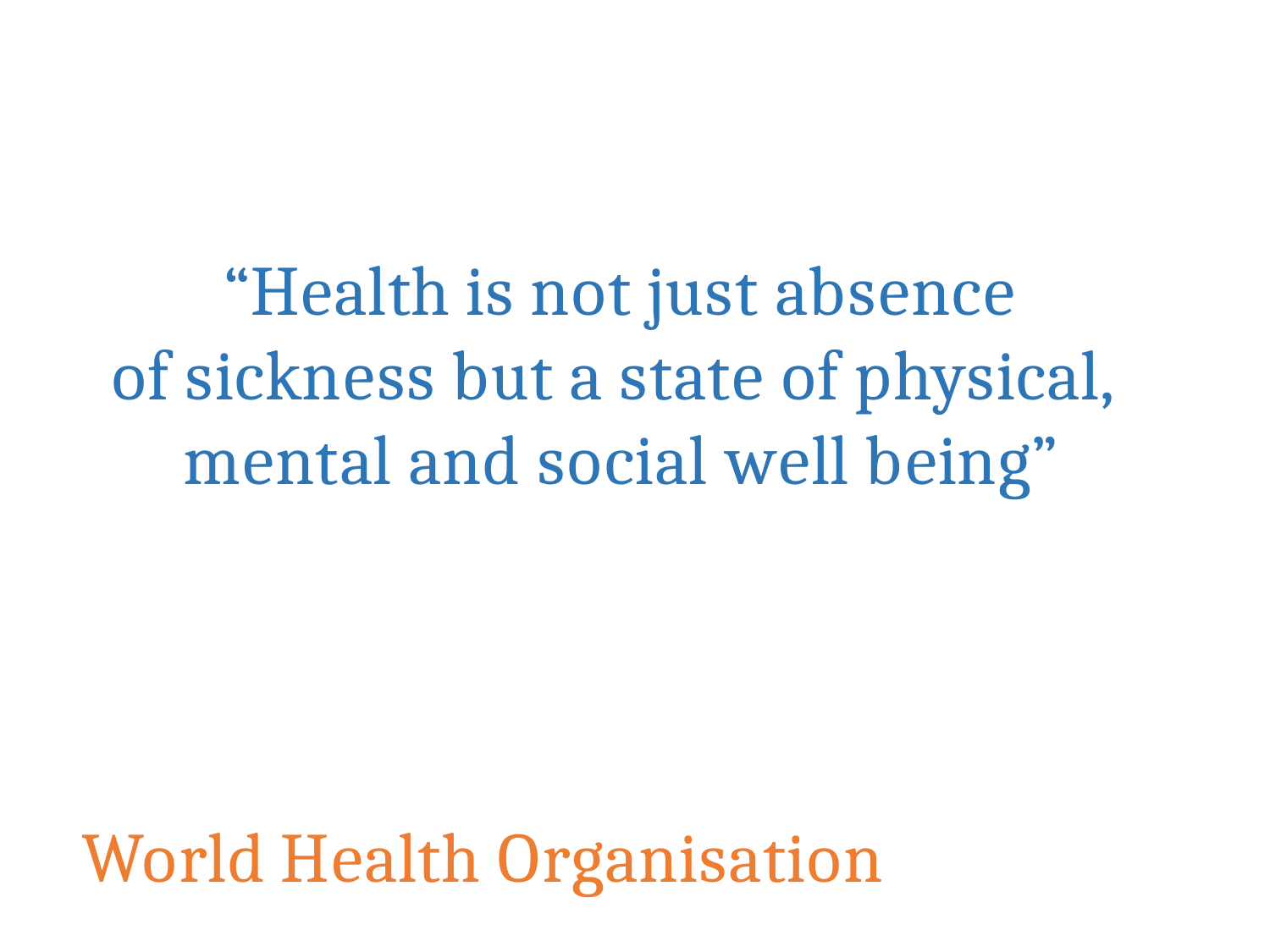

“Health is not just absence
of sickness but a state of physical,
mental and social well being”
World Health Organisation